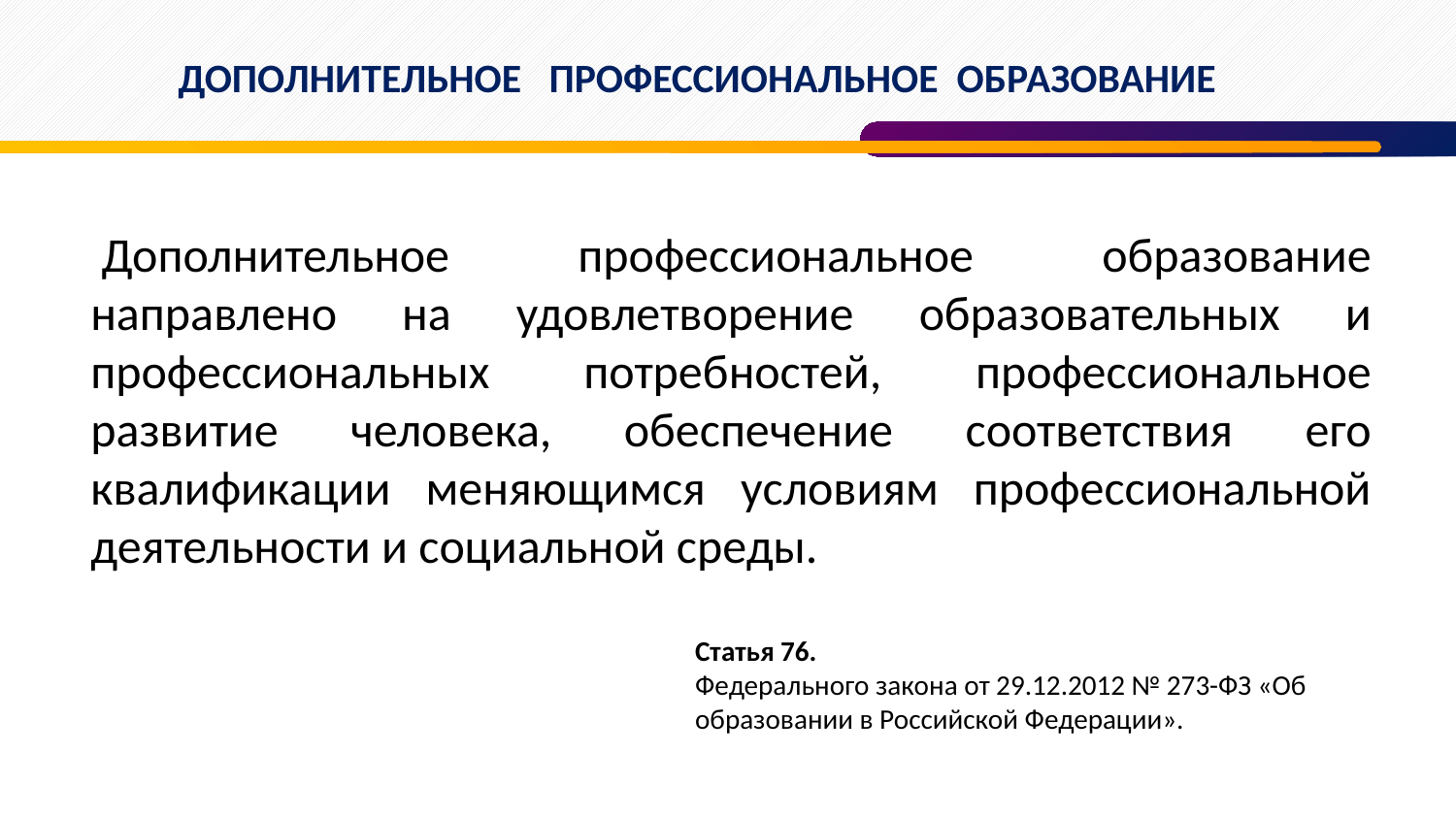

# ДОПОЛНИТЕЛЬНОЕ   ПРОФЕССИОНАЛЬНОЕ  ОБРАЗОВАНИЕ
 Дополнительное профессиональное образование направлено на удовлетворение образовательных и профессиональных потребностей, профессиональное развитие человека, обеспечение соответствия его квалификации меняющимся условиям профессиональной деятельности и социальной среды.

Статья 76.
Федерального закона от 29.12.2012 № 273-ФЗ «Об образовании в Российской Федерации».